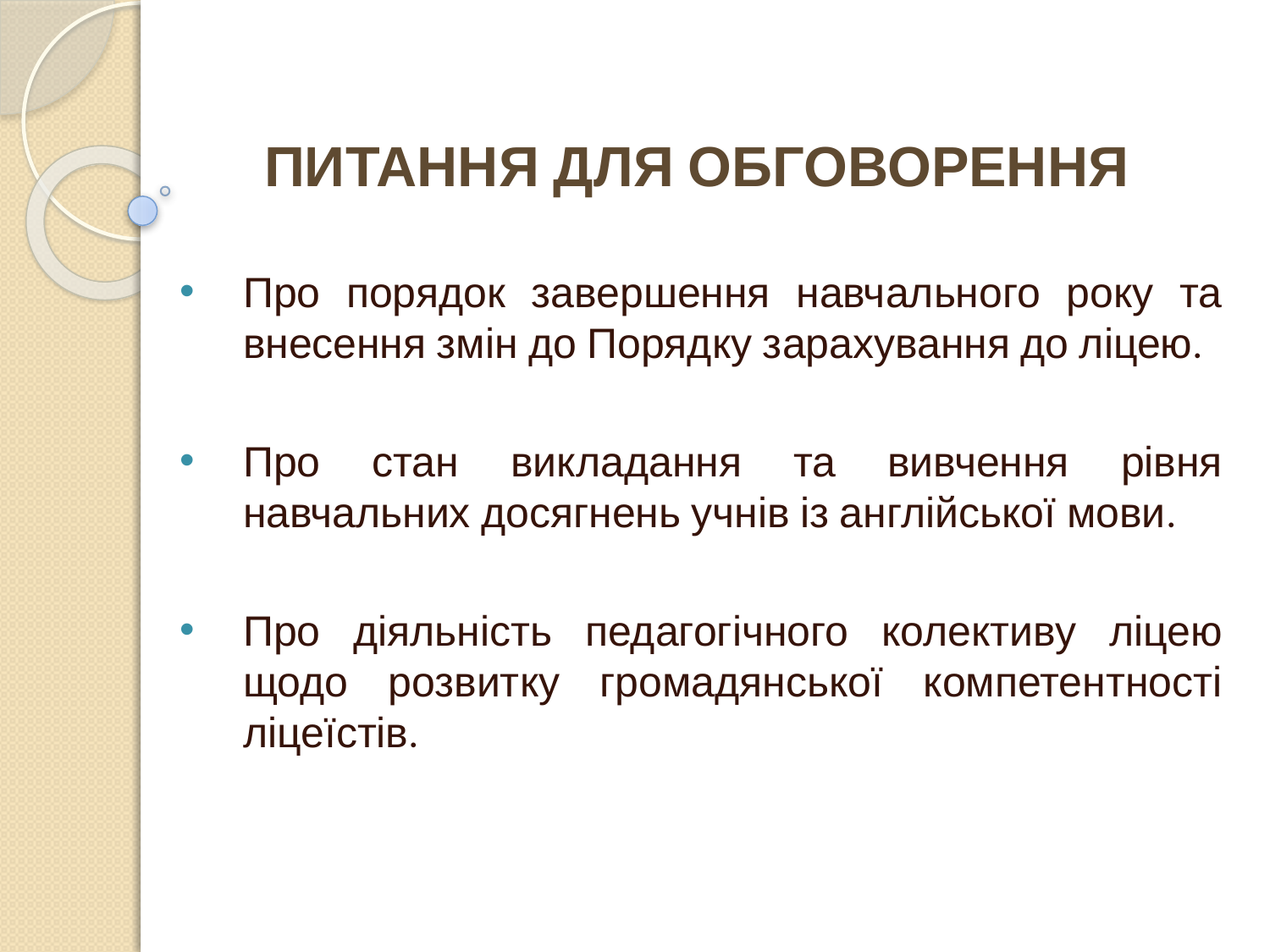

ПИТАННЯ ДЛЯ ОБГОВОРЕННЯ

Про порядок завершення навчального року та внесення змін до Порядку зарахування до ліцею.

Про стан викладання та вивчення рівня навчальних досягнень учнів із англійської мови.

Про діяльність педагогічного колективу ліцею щодо розвитку громадянської компетентності ліцеїстів.